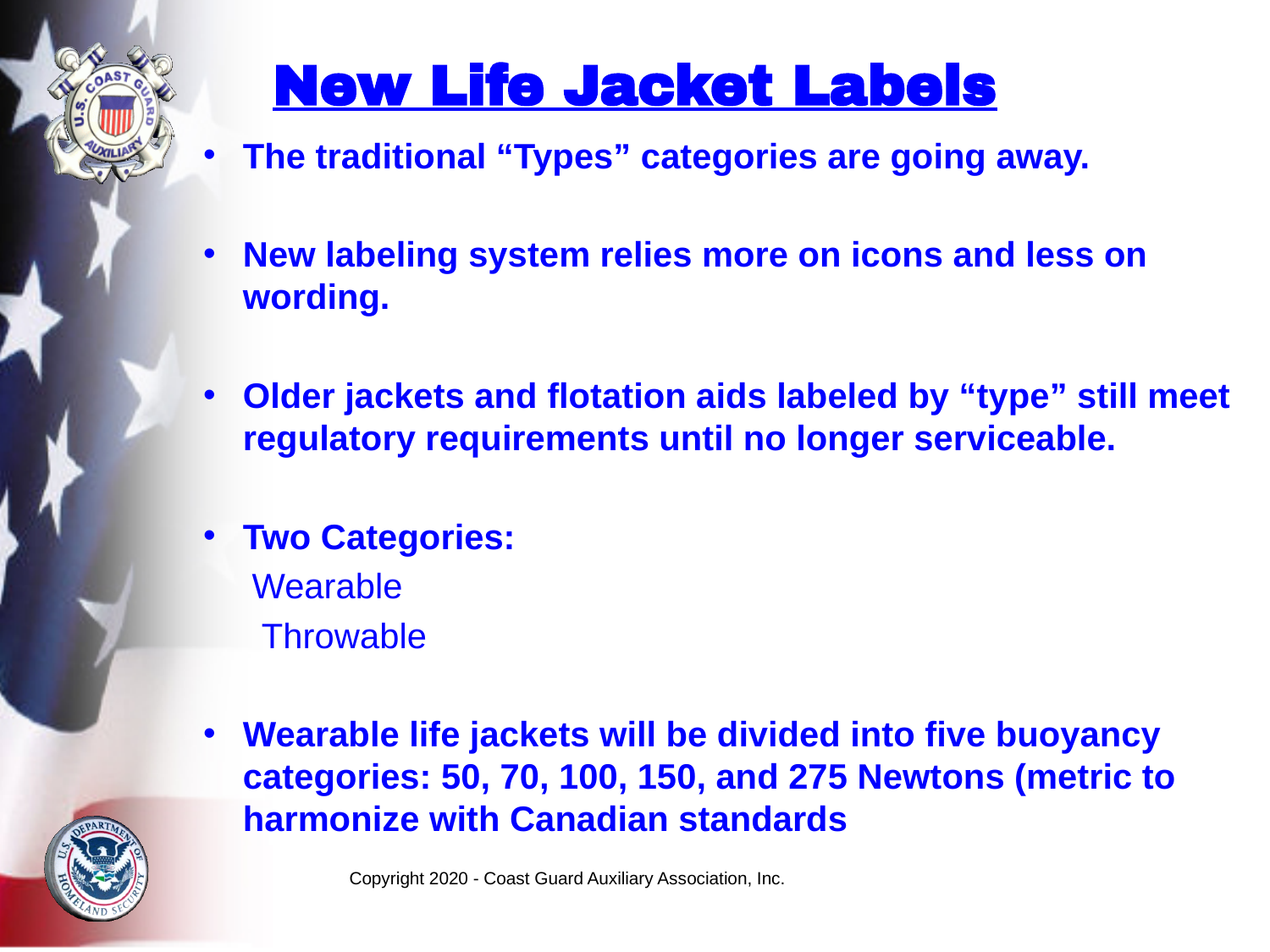

# New Life Jacket Labels
The traditional “Types” categories are going away.

New labeling system relies more on icons and less on wording.

Older jackets and flotation aids labeled by “type” still meet regulatory requirements until no longer serviceable.

Two Categories:
     Wearable
      Throwable

Wearable life jackets will be divided into five buoyancy categories: 50, 70, 100, 150, and 275 Newtons (metric to harmonize with Canadian standards

	Copyright 2020 - Coast Guard Auxiliary Association, Inc.